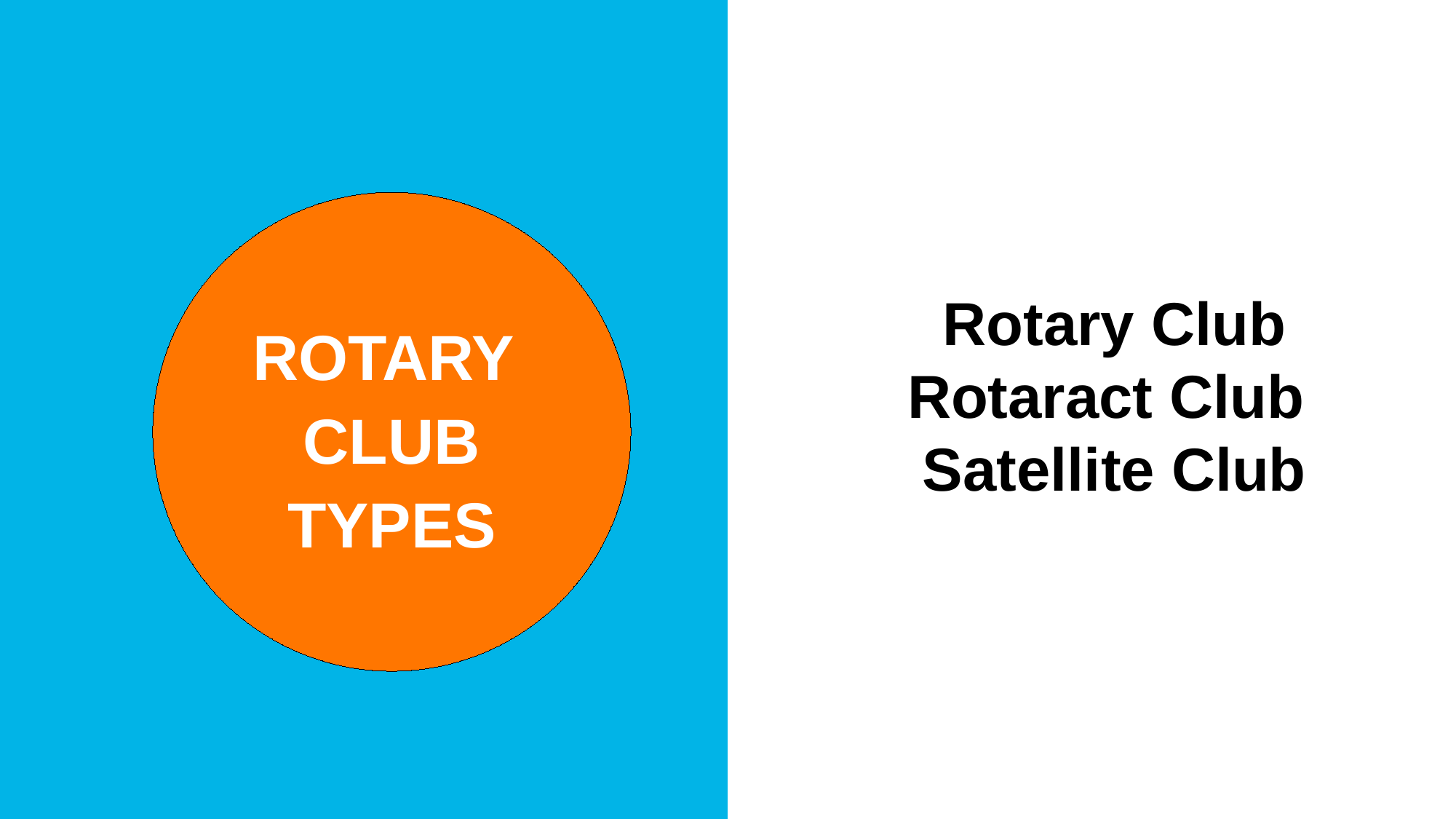

Rotary Club
Rotaract Club
Satellite Club

ROTARY
CLUB
TYPES